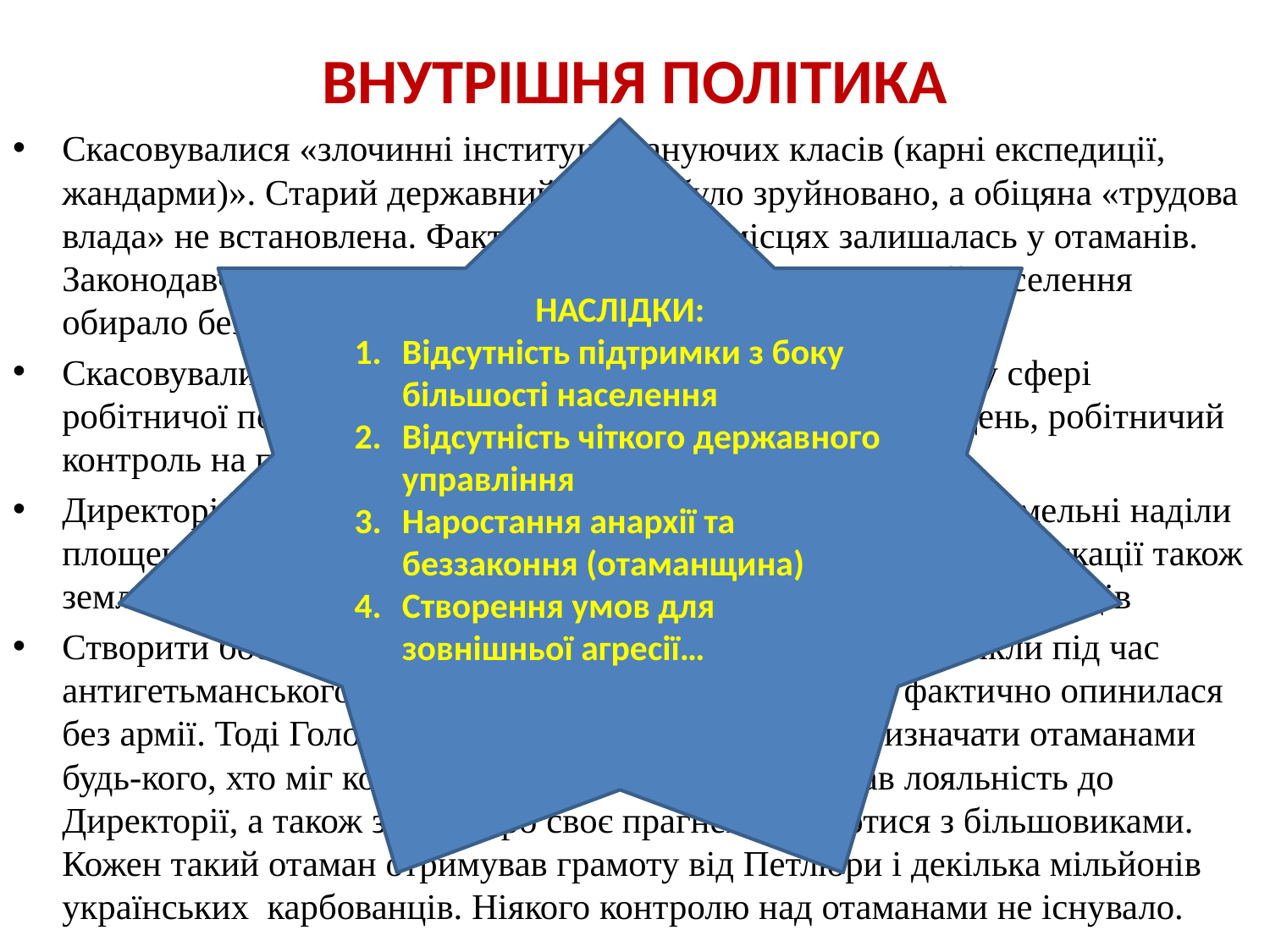

# ВНУТРІШНЯ ПОЛІТИКА
Скасовувалися «злочинні інституції пануючих класів (карні експедиції, жандарми)». Старий державний апарат було зруйновано, а обіцяна «трудова влада» не встановлена. Фактично влада на місцях залишалась у отаманів. Законодавча влада передавалася Трудовому конгресу, який населення обирало без участі «поміщиків і капіталістів»
Скасовувалися всі закони і постанови гетьманського уряду у сфері робітничої політики. Відновлювався 8-годинний робочий день, робітничий контроль на підприємствах.
Директорія передбачала конфіскацію поміщицьких земель. Земельні наділи площею до 15 десятин не конфісковувалися. Не підлягали конфіскації також землі промислових підприємств, цукрових заводів, а також іноземців
Створити боєздатну армію зі збройних формувань, що виникли під час антигетьманського повстання, не вдалося. Директорія фактично опинилася без армії. Тоді Головний отаман С. Петлюра почав призначати отаманами будь-кого, хто міг командувати, мав зброю і виказував лояльність до Директорії, а також заявив про своє прагнення боротися з більшовиками. Кожен такий отаман отримував грамоту від Петлюри і декілька мільйонів українських  карбованців. Ніякого контролю над отаманами не існувало.

НАСЛІДКИ:
Відсутність підтримки з боку більшості населення
Відсутність чіткого державного управління
Наростання анархії та беззаконня (отаманщина)
Створення умов для зовнішньої агресії…